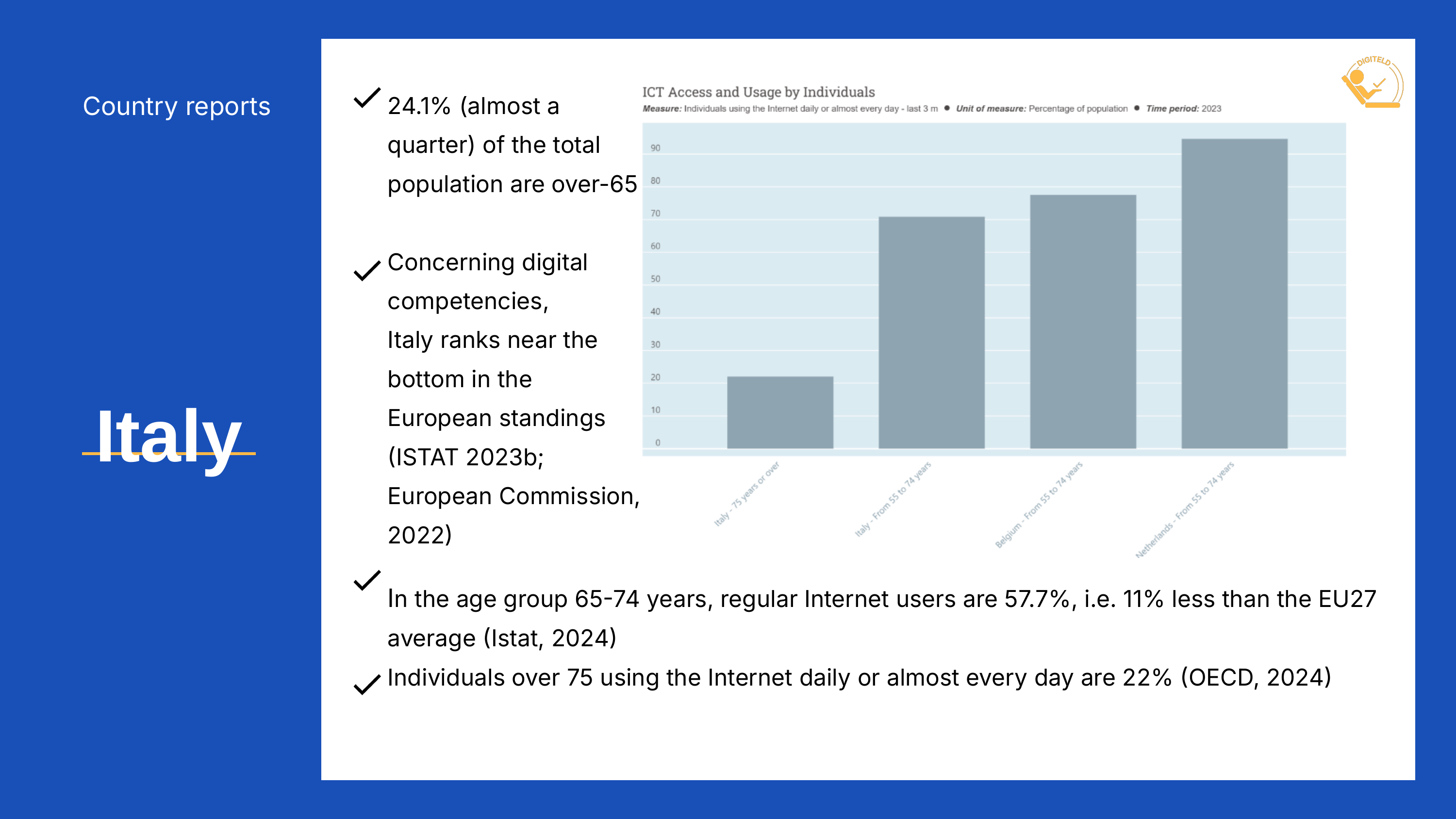

Country reports
24.1% (almost a quarter) of the total
population are over-65

Concerning digital competencies,
Italy ranks near the bottom in the
European standings (ISTAT 2023b;
European Commission, 2022)

In the age group 65-74 years, regular Internet users are 57.7%, i.e. 11% less than the EU27 average (Istat, 2024)
Individuals over 75 using the Internet daily or almost every day are 22% (OECD, 2024)

Italy